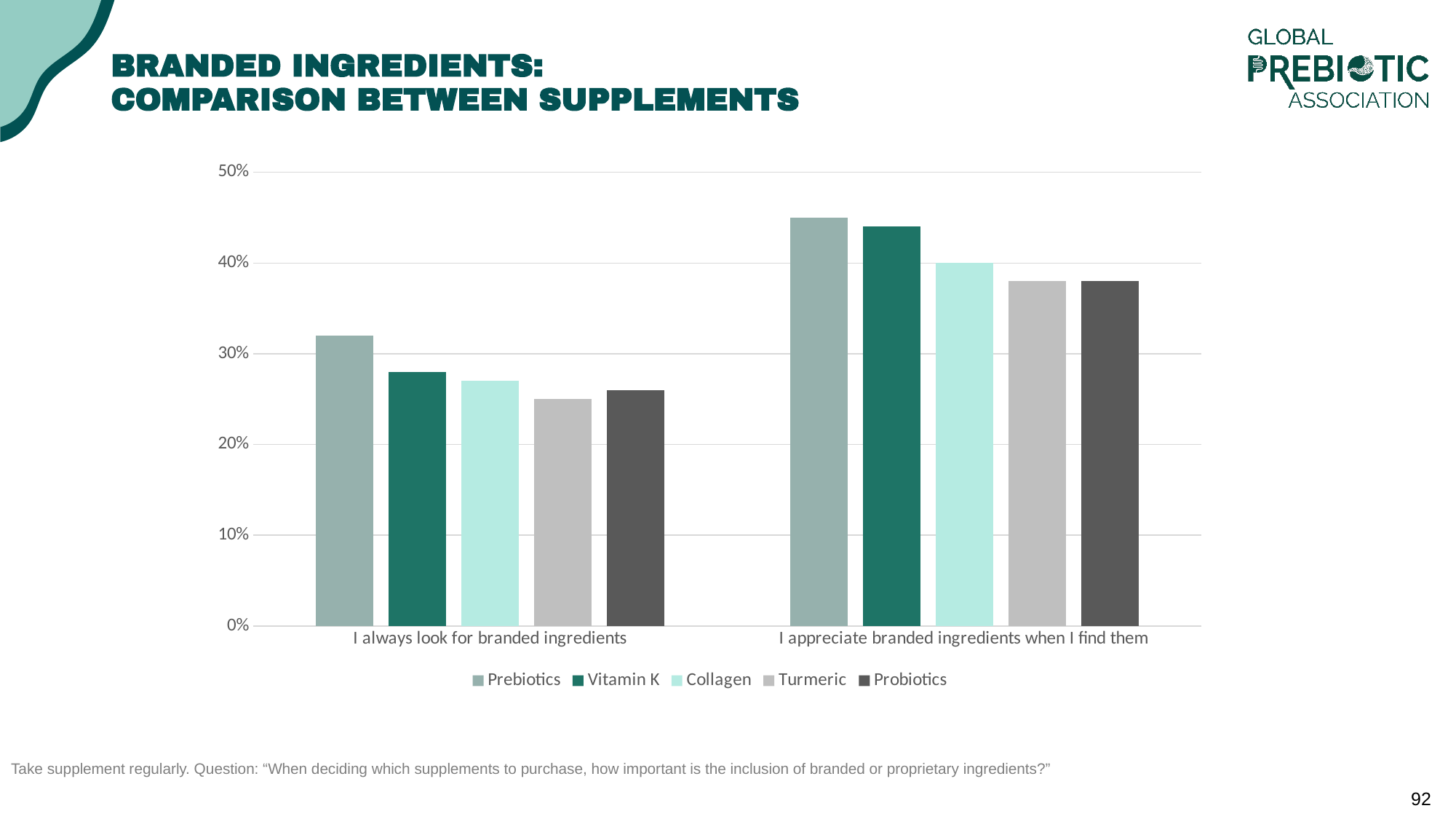

# Branded Ingredients: comparison between supplements

### Chart

| Category | Prebiotics | Vitamin K | Collagen | Turmeric | Probiotics |
|---|---|---|---|---|---|
| I always look for branded ingredients | 0.32 | 0.28 | 0.27 | 0.25 | 0.26 |
| I appreciate branded ingredients when I find them | 0.45 | 0.44 | 0.4 | 0.38 | 0.38 |
Take supplement regularly. Question: “When deciding which supplements to purchase, how important is the inclusion of branded or proprietary ingredients?”